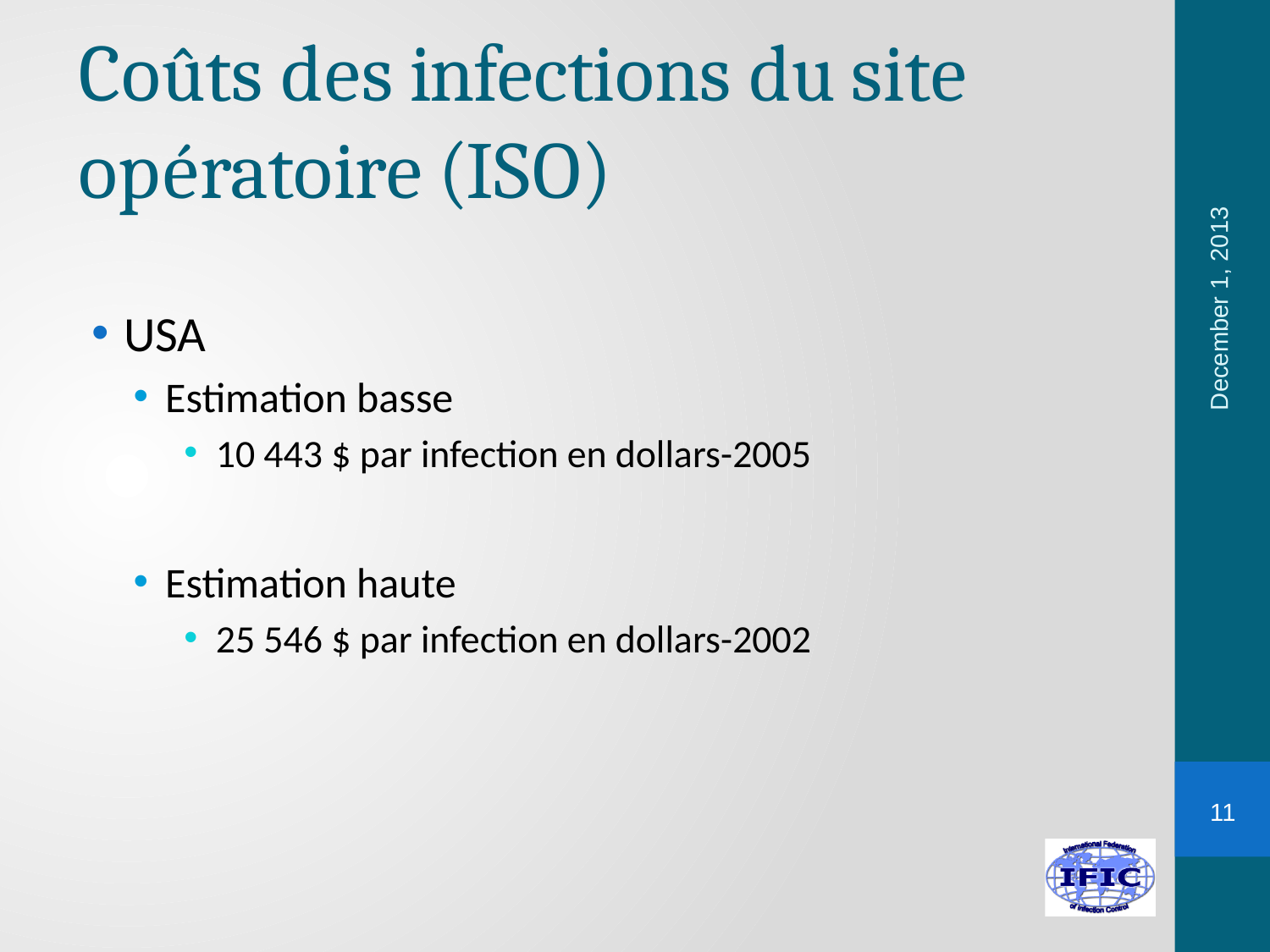

# Coûts des infections du site opératoire (ISO)
December 1, 2013
USA
Estimation basse
10 443 $ par infection en dollars-2005

Estimation haute
25 546 $ par infection en dollars-2002
11